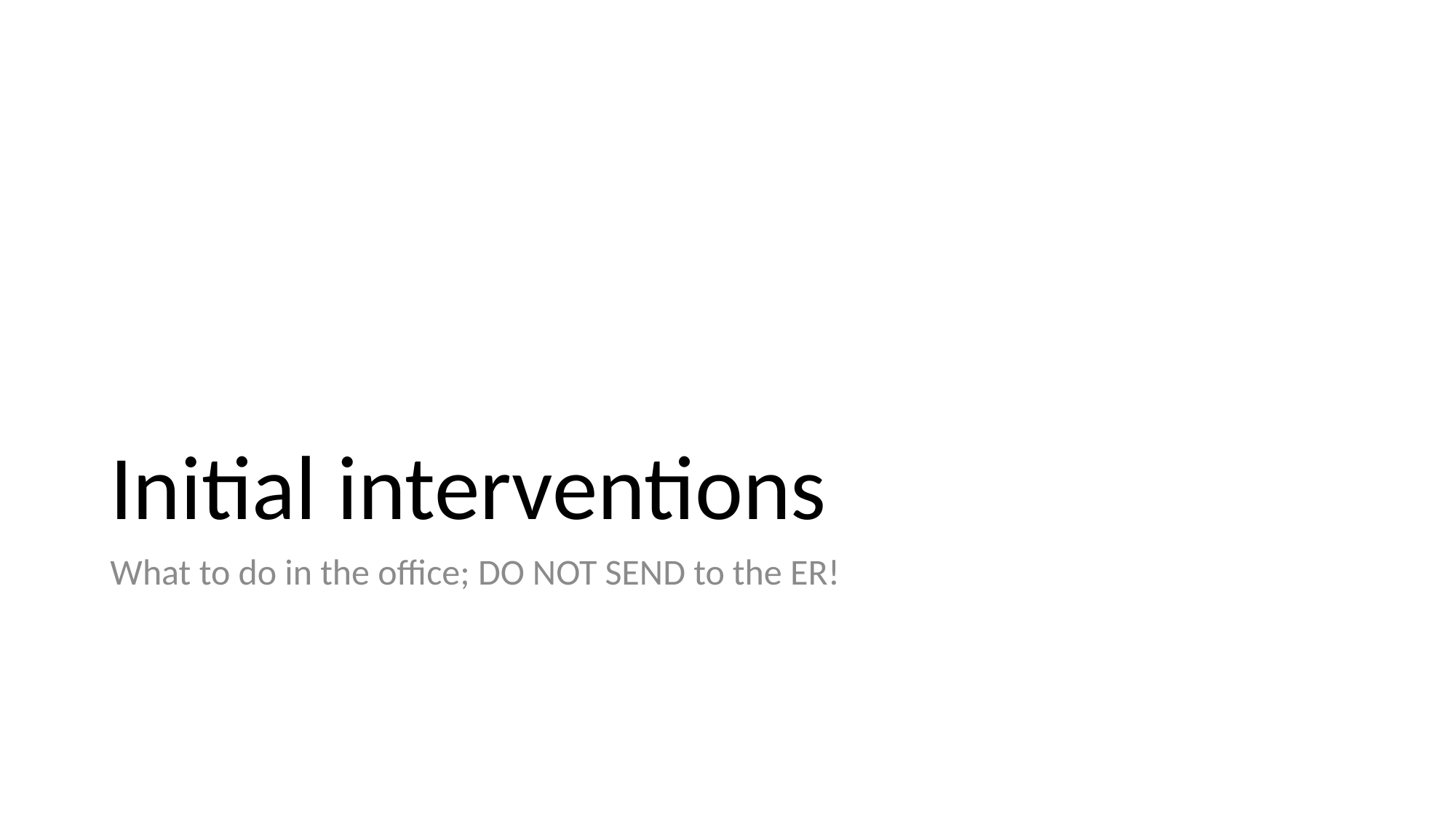

# Initial interventions
What to do in the office; DO NOT SEND to the ER!